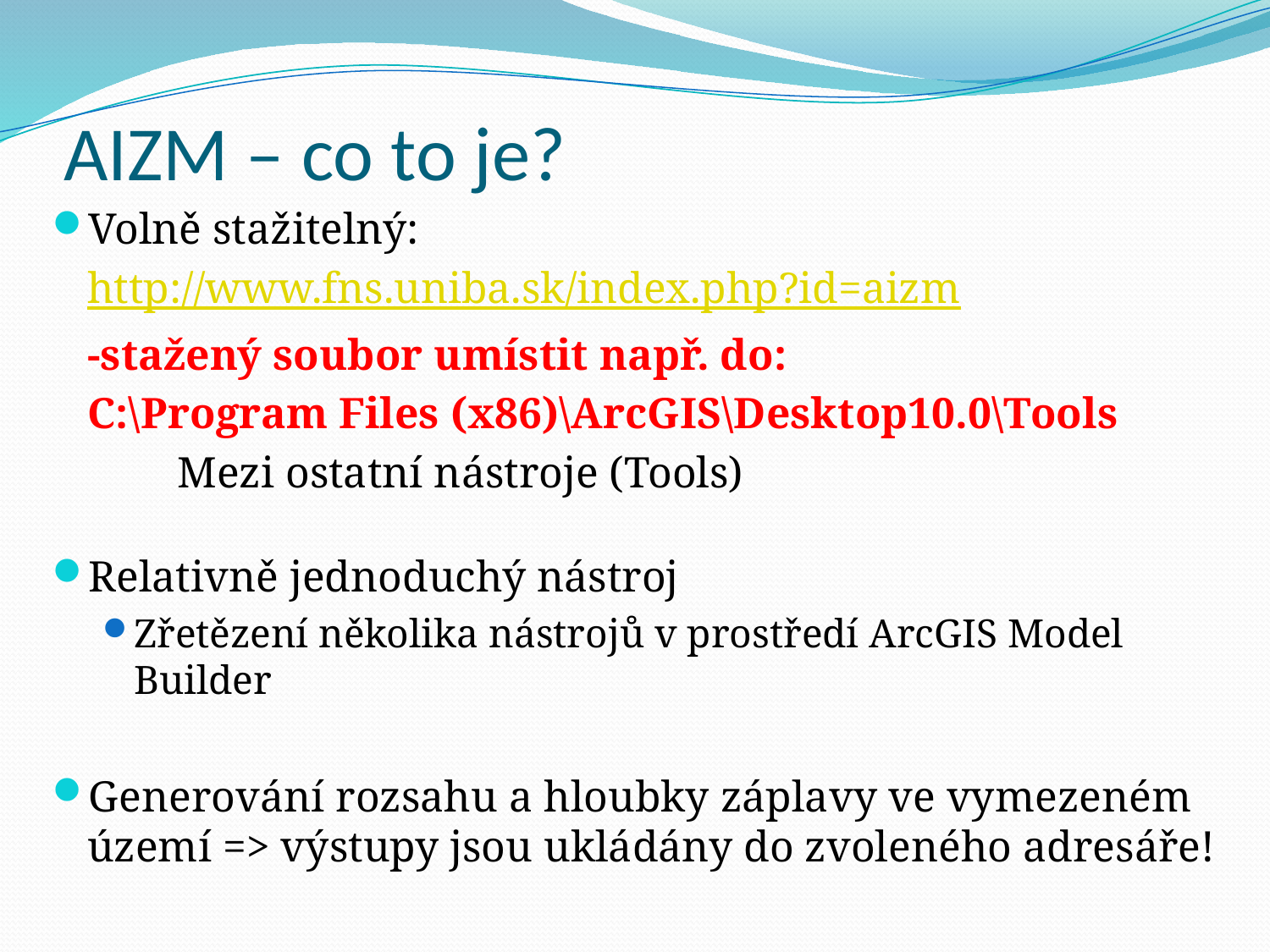

# AIZM – co to je?
Volně stažitelný:
		http://www.fns.uniba.sk/index.php?id=aizm
		-stažený soubor umístit např. do:
		C:\Program Files (x86)\ArcGIS\Desktop10.0\Tools
Mezi ostatní nástroje (Tools)

Relativně jednoduchý nástroj
Zřetězení několika nástrojů v prostředí ArcGIS Model Builder

Generování rozsahu a hloubky záplavy ve vymezeném území => výstupy jsou ukládány do zvoleného adresáře!